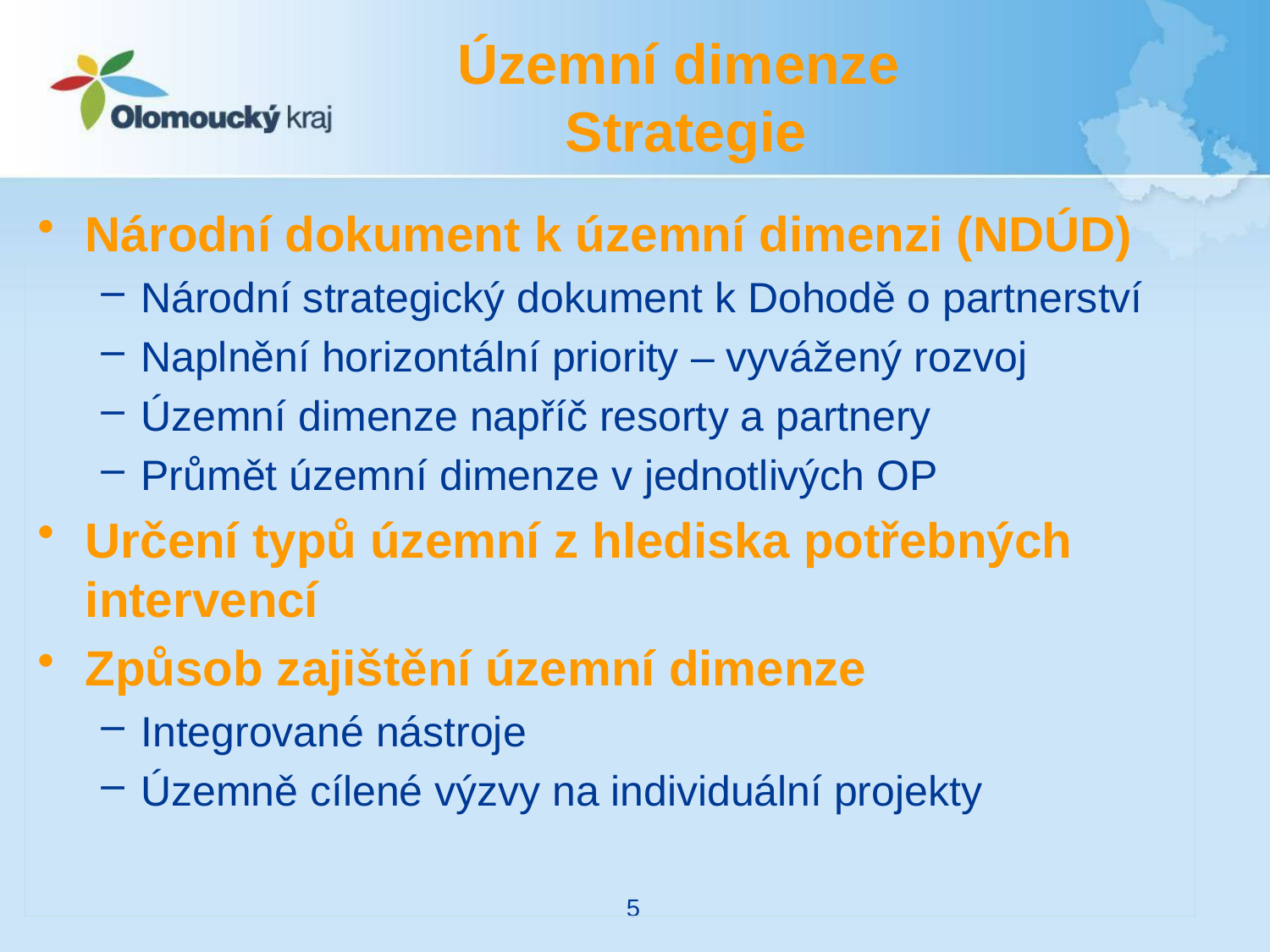

# Územní dimenze Strategie
Národní dokument k územní dimenzi (NDÚD)
Národní strategický dokument k Dohodě o partnerství
Naplnění horizontální priority – vyvážený rozvoj
Územní dimenze napříč resorty a partnery
Průmět územní dimenze v jednotlivých OP
Určení typů územní z hlediska potřebných intervencí
Způsob zajištění územní dimenze
Integrované nástroje
Územně cílené výzvy na individuální projekty

5